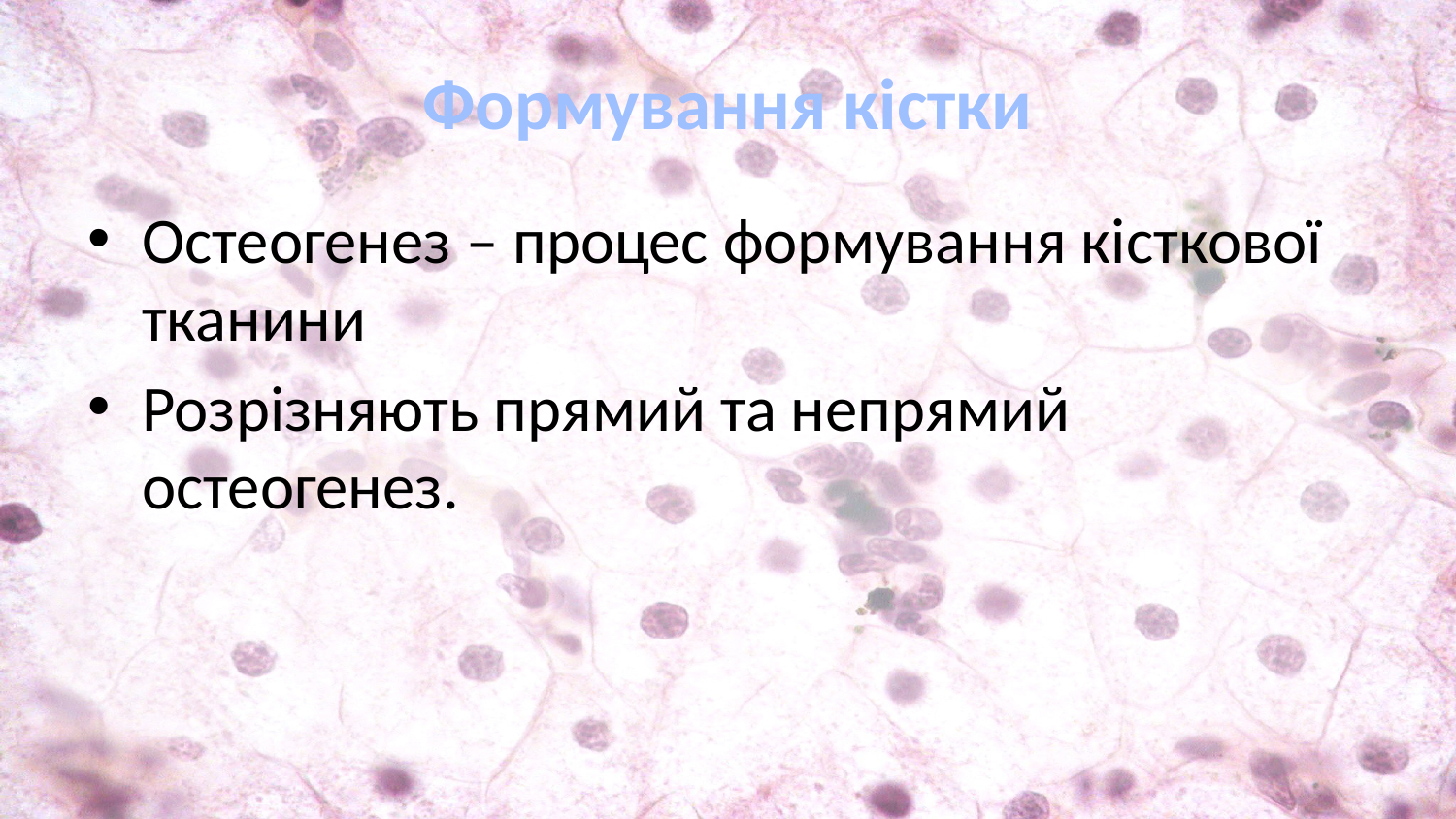

# Формування кістки
Остеогенез – процес формування кісткової тканини
Розрізняють прямий та непрямий остеогенез.